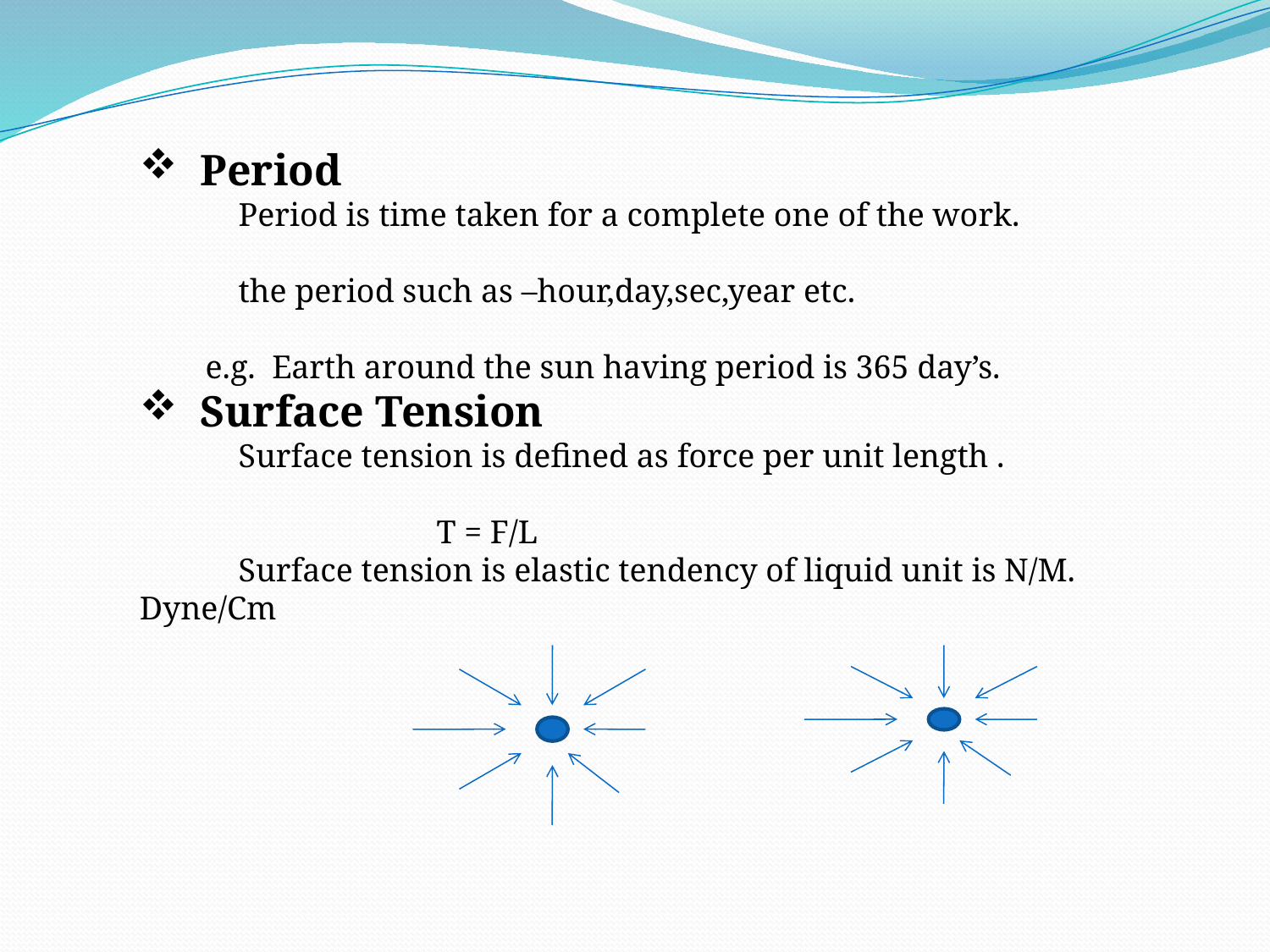

Period
            Period is time taken for a complete one of the work.

            the period such as –hour,day,sec,year etc.

        e.g.  Earth around the sun having period is 365 day’s.
  Surface Tension
            Surface tension is defined as force per unit length .

                                    T = F/L
            Surface tension is elastic tendency of liquid unit is N/M.   Dyne/Cm